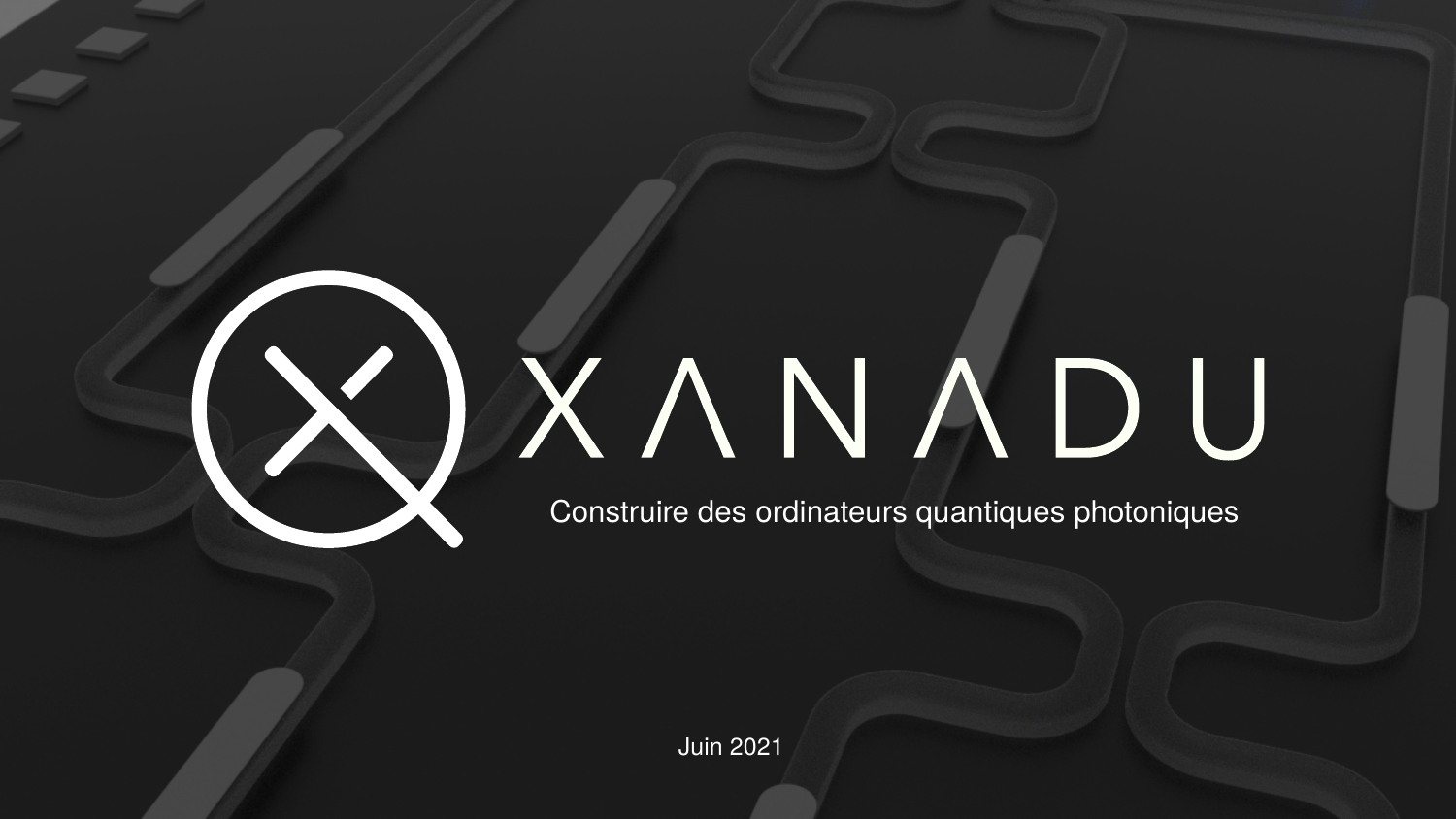

Construire des ordinateurs quantiques photoniques
 Juin 2021